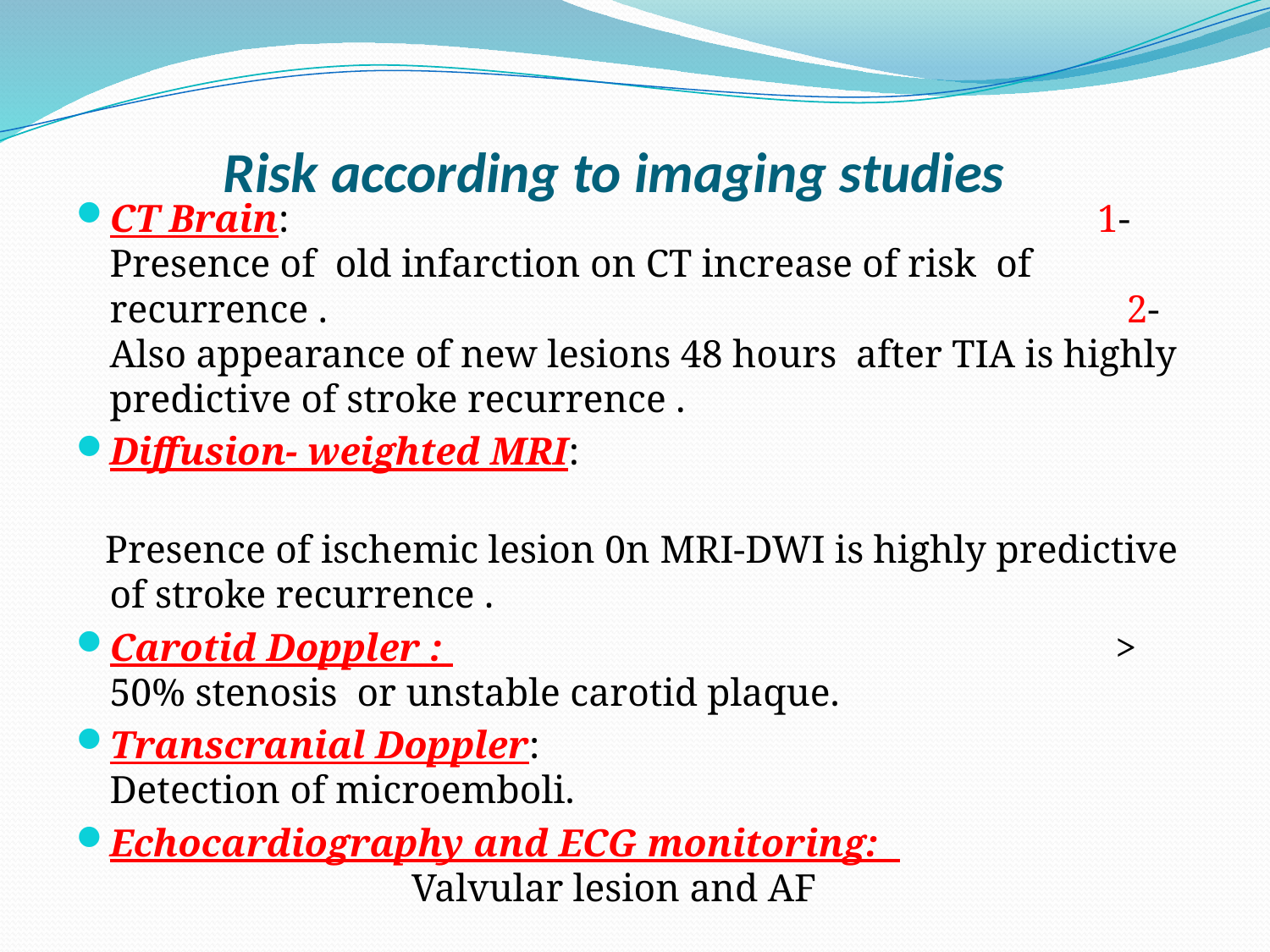

# Risk according to imaging studies
CT Brain:                                                                                   1-Presence of  old infarction on CT increase of risk  of recurrence .                                                                                  2-Also appearance of new lesions 48 hours  after TIA is highly predictive of stroke recurrence .
Diffusion- weighted MRI:
   Presence of ischemic lesion 0n MRI-DWI is highly predictive of stroke recurrence .
Carotid Doppler :                                                                     > 50% stenosis  or unstable carotid plaque.
Transcranial Doppler:                                                         Detection of microemboli.
Echocardiography and ECG monitoring:                                                                Valvular lesion and AF